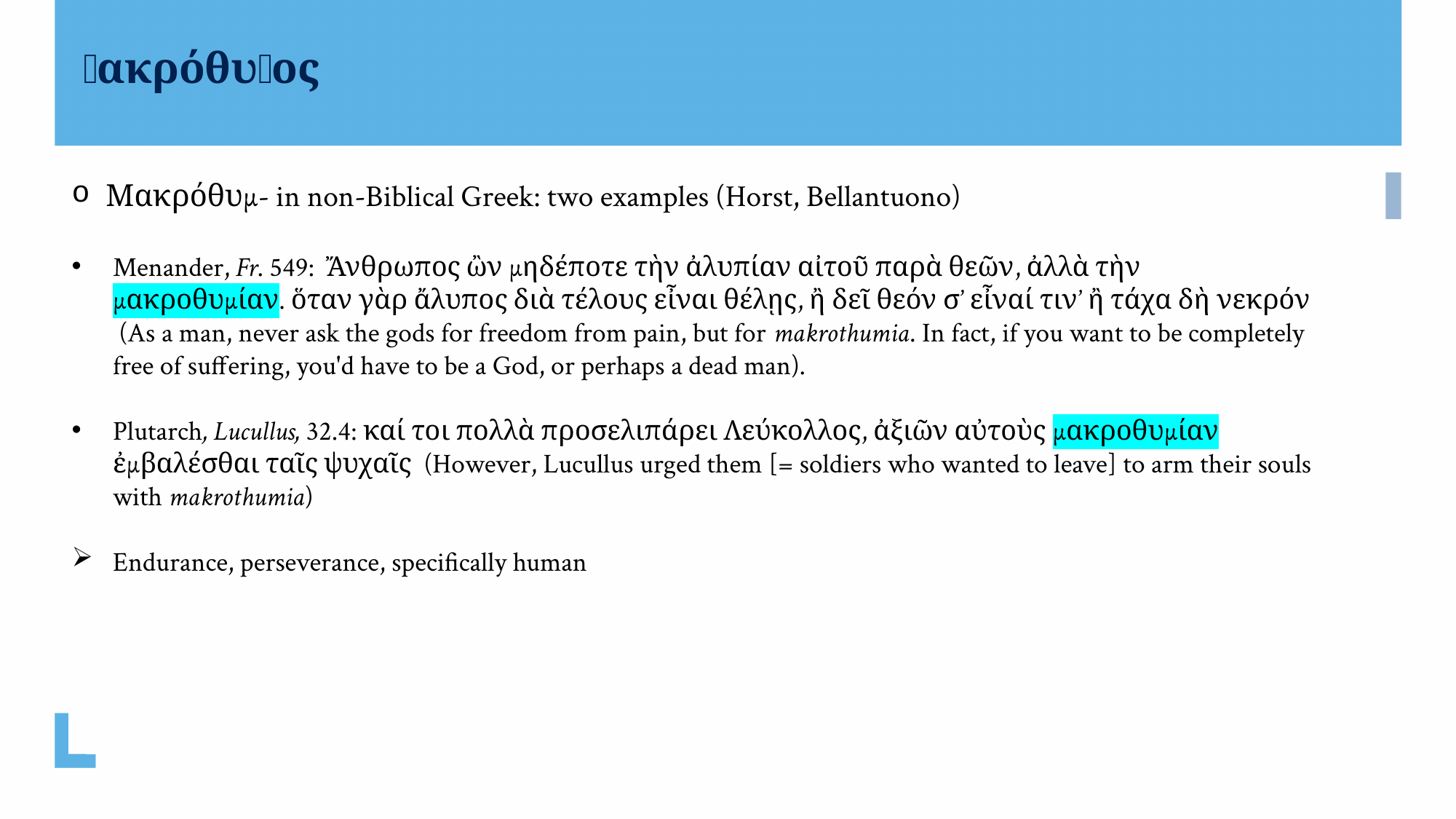

μακρόθυμος

Μακρόθυμ- in non-Biblical Greek: two examples (Horst, Bellantuono)

Menander, Fr. 549:  Ἄνθρωπος ὢν μηδέποτε τὴν ἀλυπίαν αἰτοῦ παρὰ θεῶν, ἀλλὰ τὴν μακροθυμίαν. ὅταν γὰρ ἄλυπος διὰ τέλους εἶναι θέλῃς, ἢ δεῖ θεόν σ’ εἶναί τιν’ ἢ τάχα δὴ νεκρόν  (As a man, never ask the gods for freedom from pain, but for makrothumia. In fact, if you want to be completely free of suffering, you'd have to be a God, or perhaps a dead man).

Plutarch, Lucullus, 32.4: καί τοι πολλὰ προσελιπάρει Λεύκολλος, ἀξιῶν αὐτοὺς μακροθυμίαν ἐμβαλέσθαι ταῖς ψυχαῖς  (However, Lucullus urged them [= soldiers who wanted to leave] to arm their souls with makrothumia)

Endurance, perseverance, specifically human